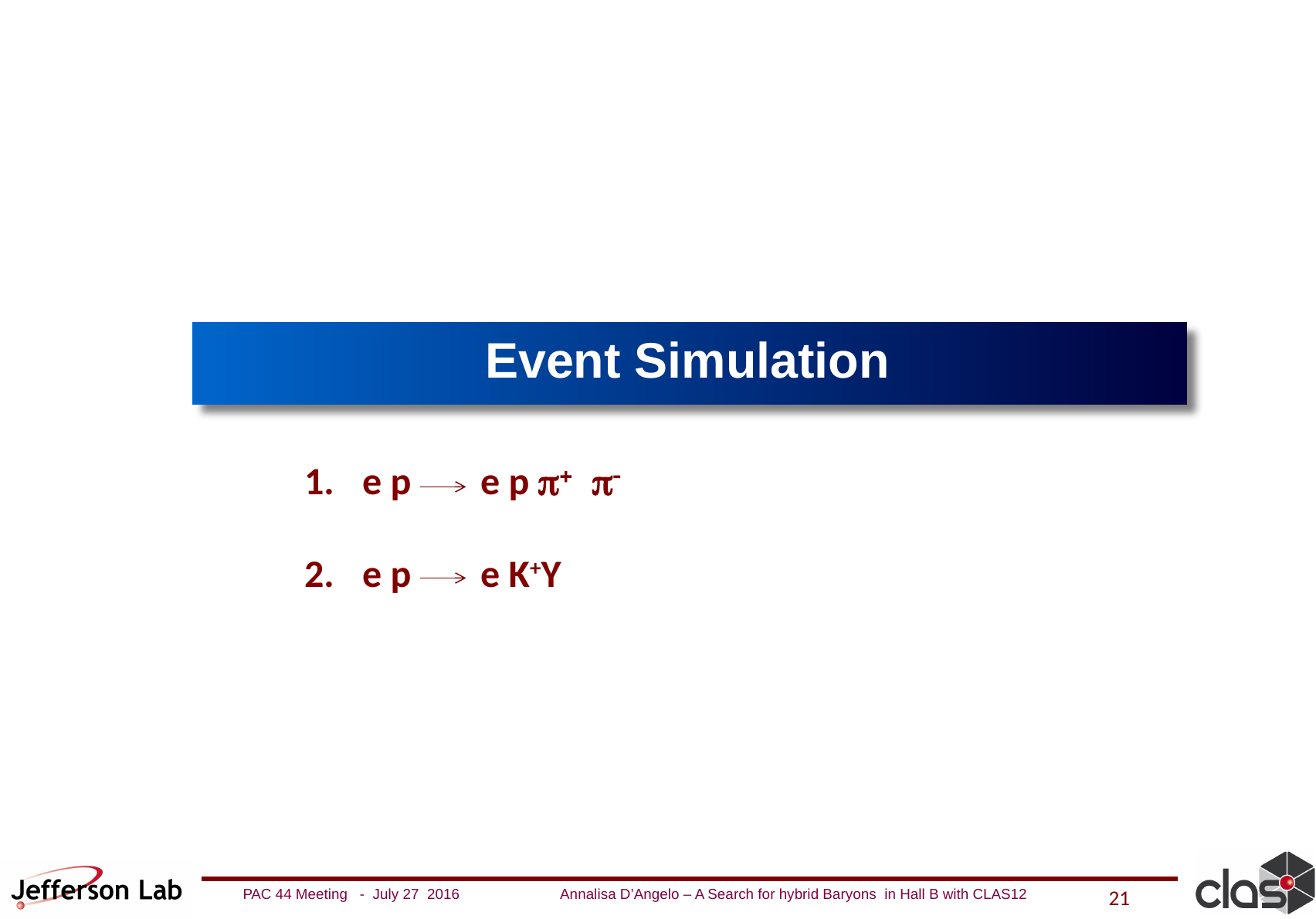

Event Simulation
e p        e p π+ π−

e p        e K+Y

PAC 44 Meeting   -  July 27  2016                         Annalisa D’Angelo – A Search for hybrid Baryons  in Hall B with CLAS12
21